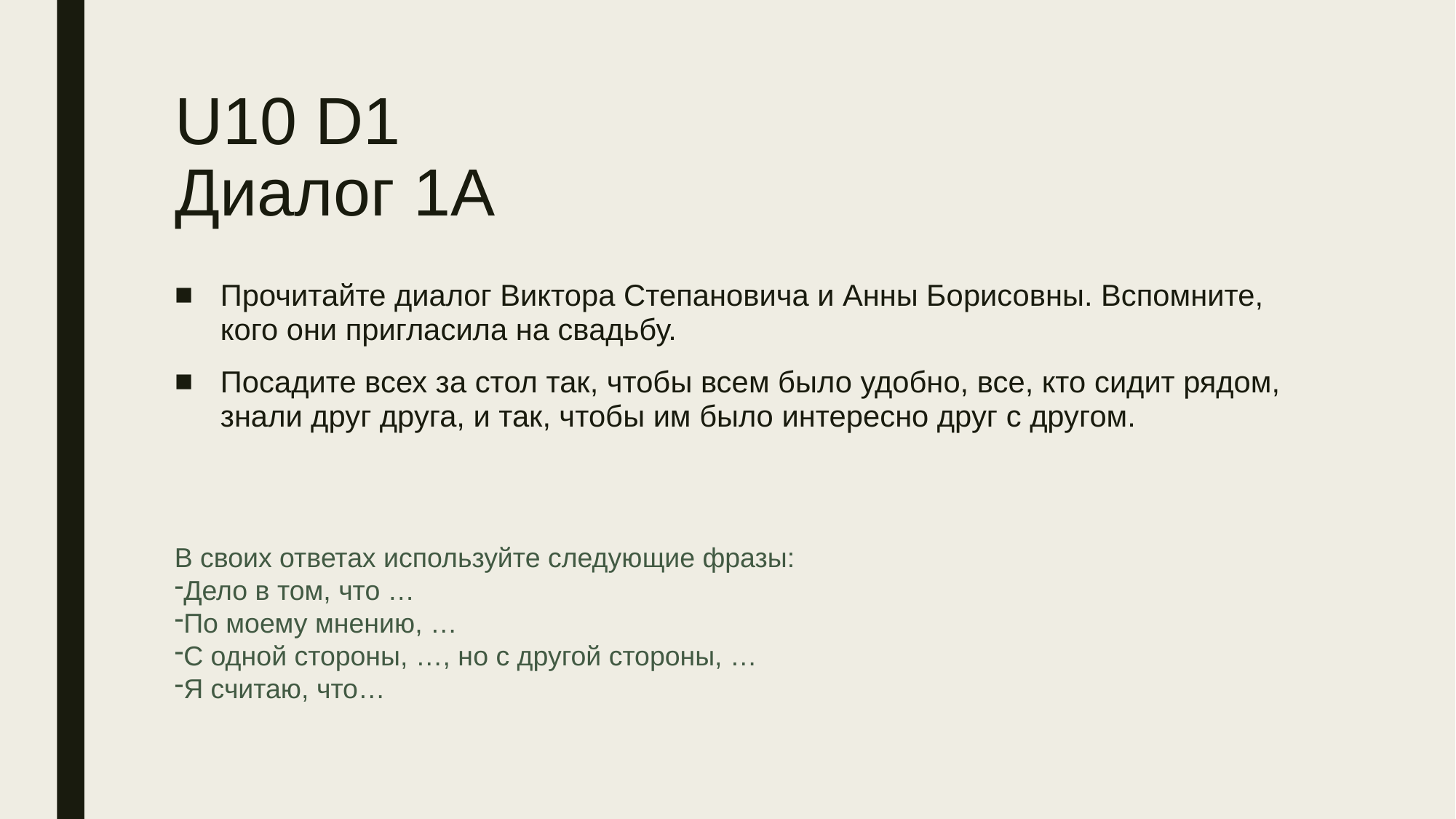

# U10 D1 Диалог 1А
Прочитайте диалог Виктора Степановича и Анны Борисовны. Вспомните, кого они пригласила на свадьбу.
Посадите всех за стол так, чтобы всем было удобно, все, кто сидит рядом, знали друг друга, и так, чтобы им было интересно друг с другом.

В своих ответах используйте следующие фразы:
Дело в том, что …
По моему мнению, …
С одной стороны, …, но с другой стороны, …
Я считаю, что…